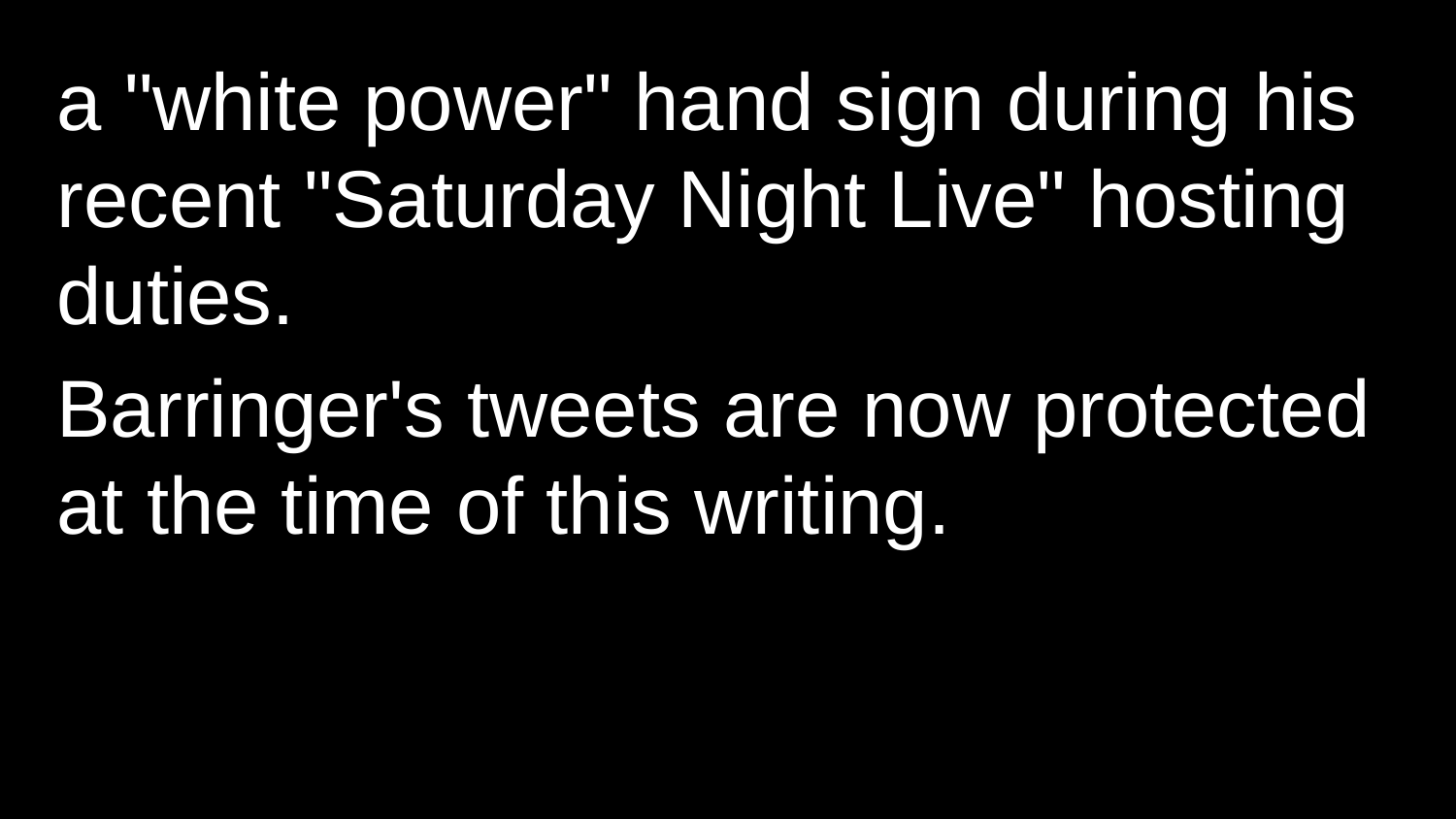

a "white power" hand sign during his recent "Saturday Night Live" hosting duties.
Barringer's tweets are now protected at the time of this writing.